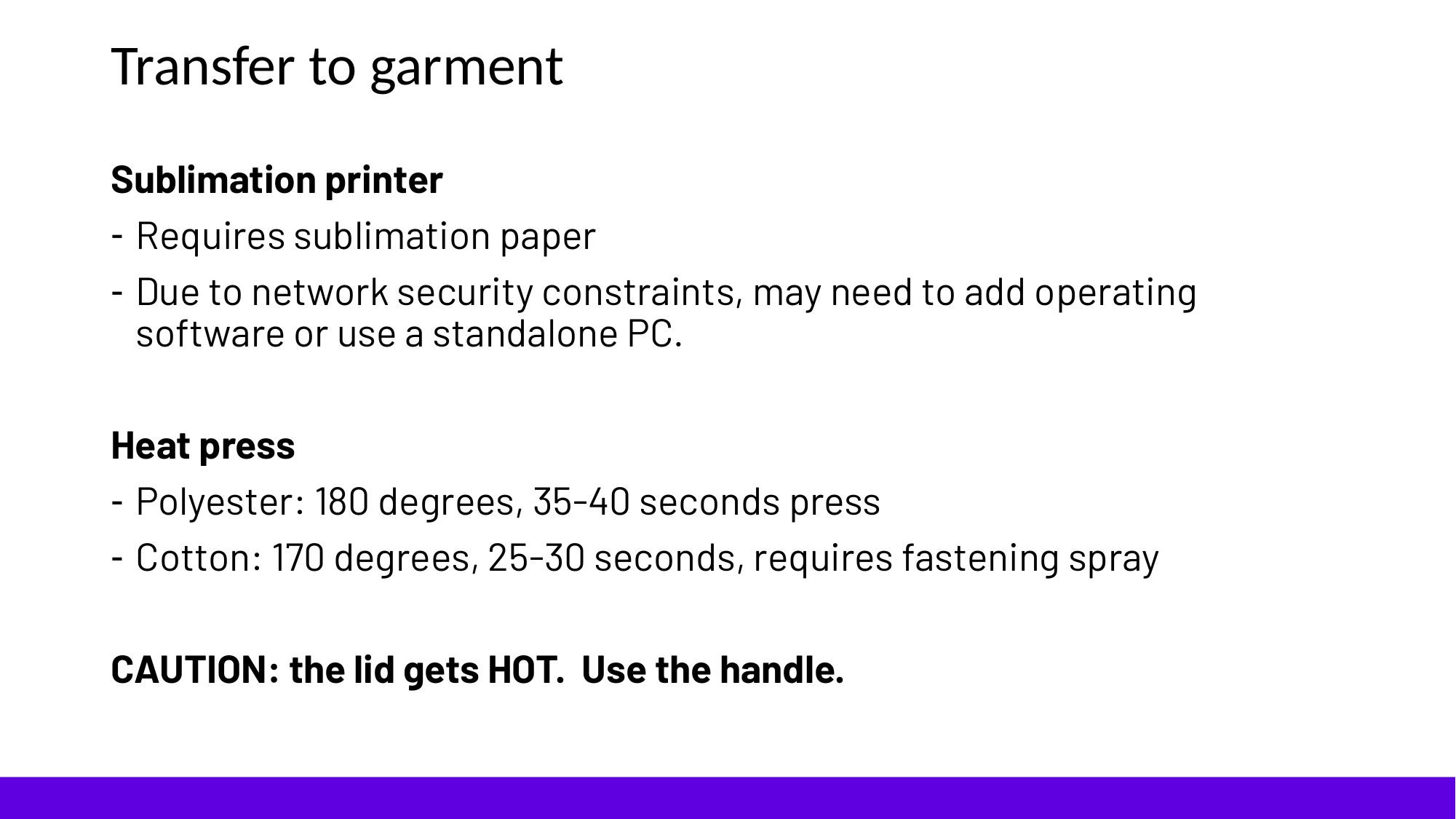

# Transfer to garment

Sublimation printer
Requires sublimation paper
Due to network security constraints, may need to add operating software or use a standalone PC.

Heat press
Polyester: 180 degrees, 35-40 seconds press
Cotton: 170 degrees, 25-30 seconds, requires fastening spray

CAUTION: the lid gets HOT.  Use the handle.